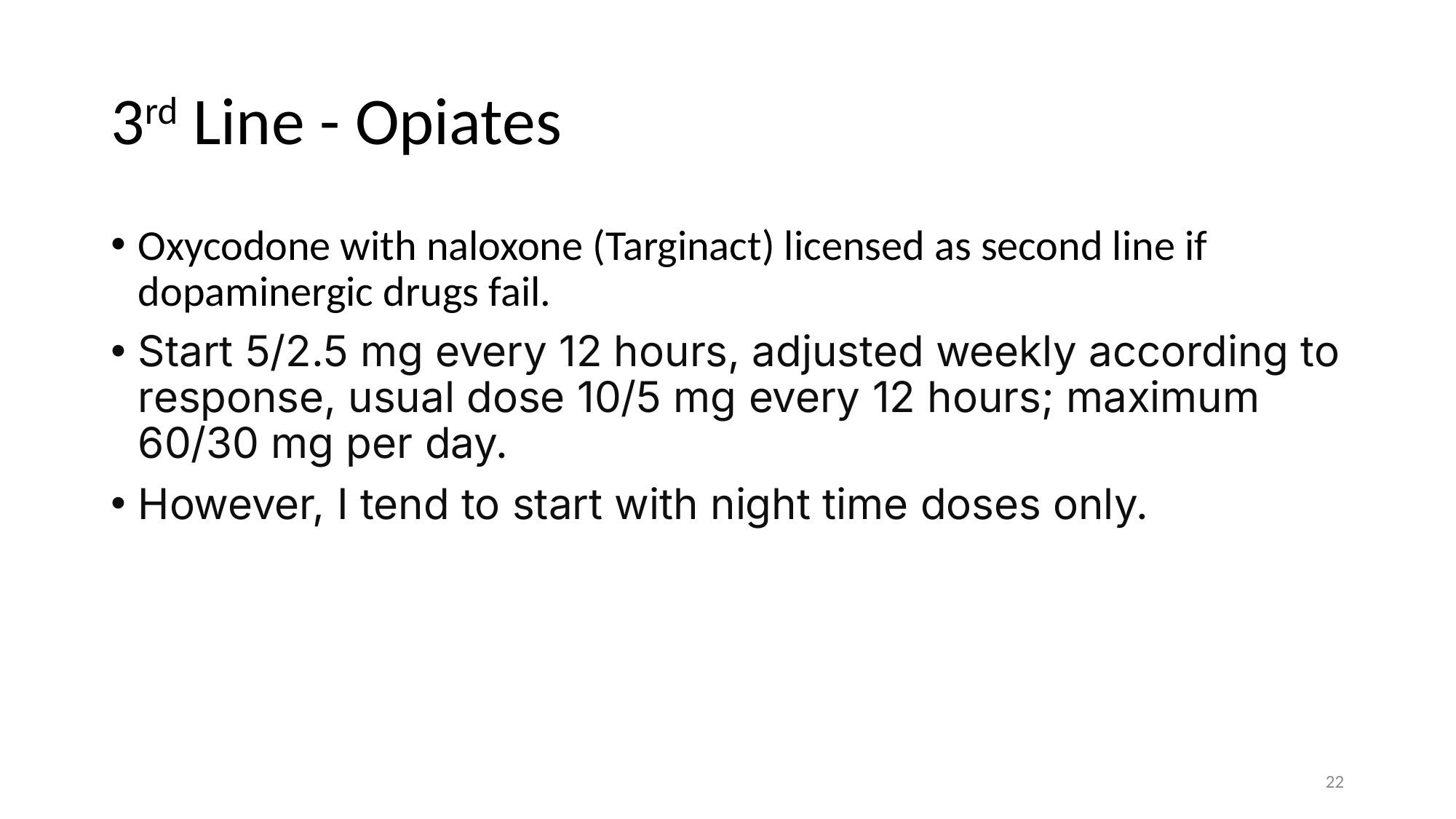

# 3rd Line - Opiates
Oxycodone with naloxone (Targinact) licensed as second line if dopaminergic drugs fail.
Start 5/2.5 mg every 12 hours, adjusted weekly according to response, usual dose 10/5 mg every 12 hours; maximum 60/30 mg per day.
However, I tend to start with night time doses only.
22